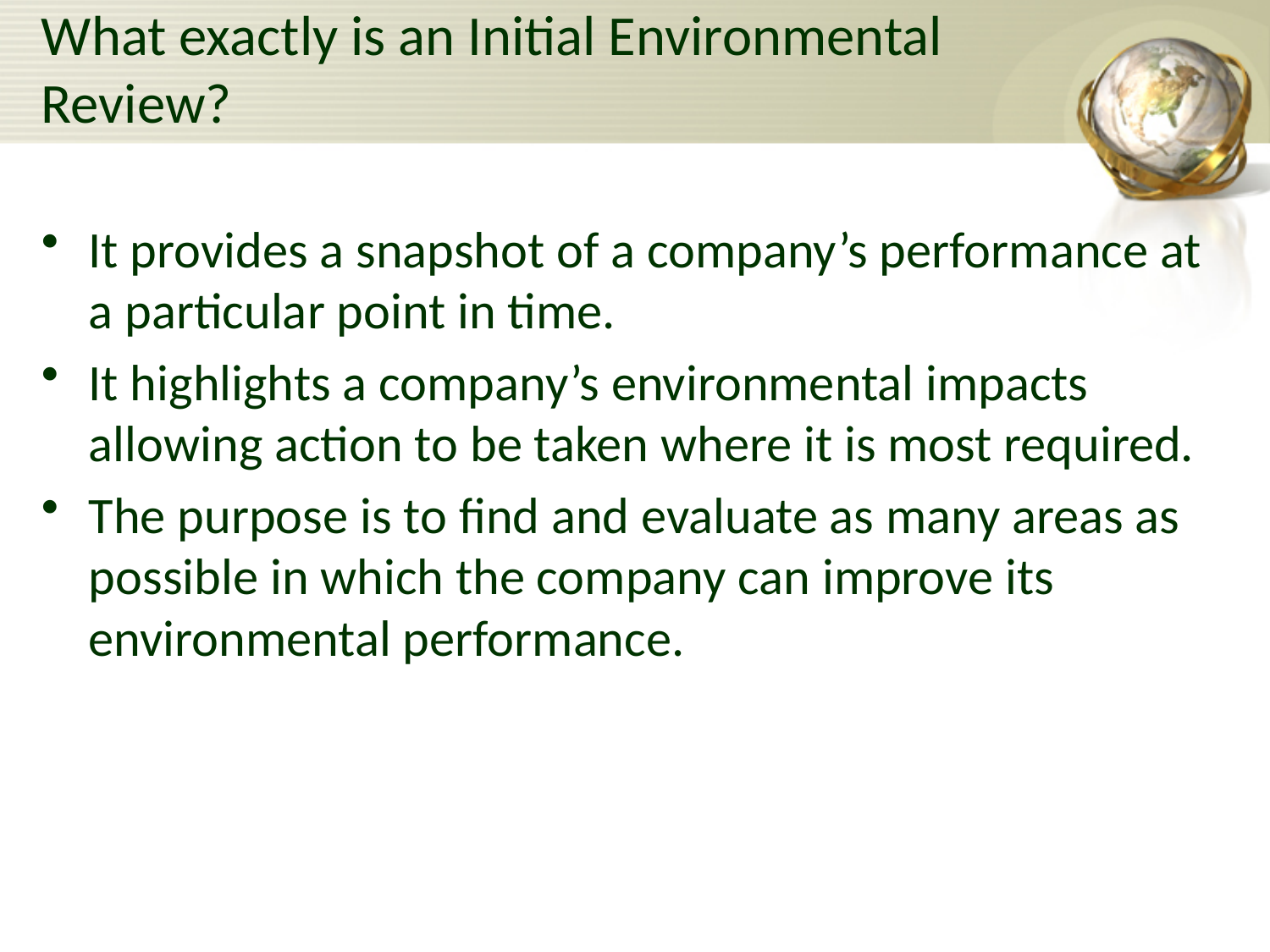

# What exactly is an Initial Environmental Review?
It provides a snapshot of a company’s performance at a particular point in time.
It highlights a company’s environmental impacts allowing action to be taken where it is most required.
The purpose is to find and evaluate as many areas as possible in which the company can improve its environmental performance.